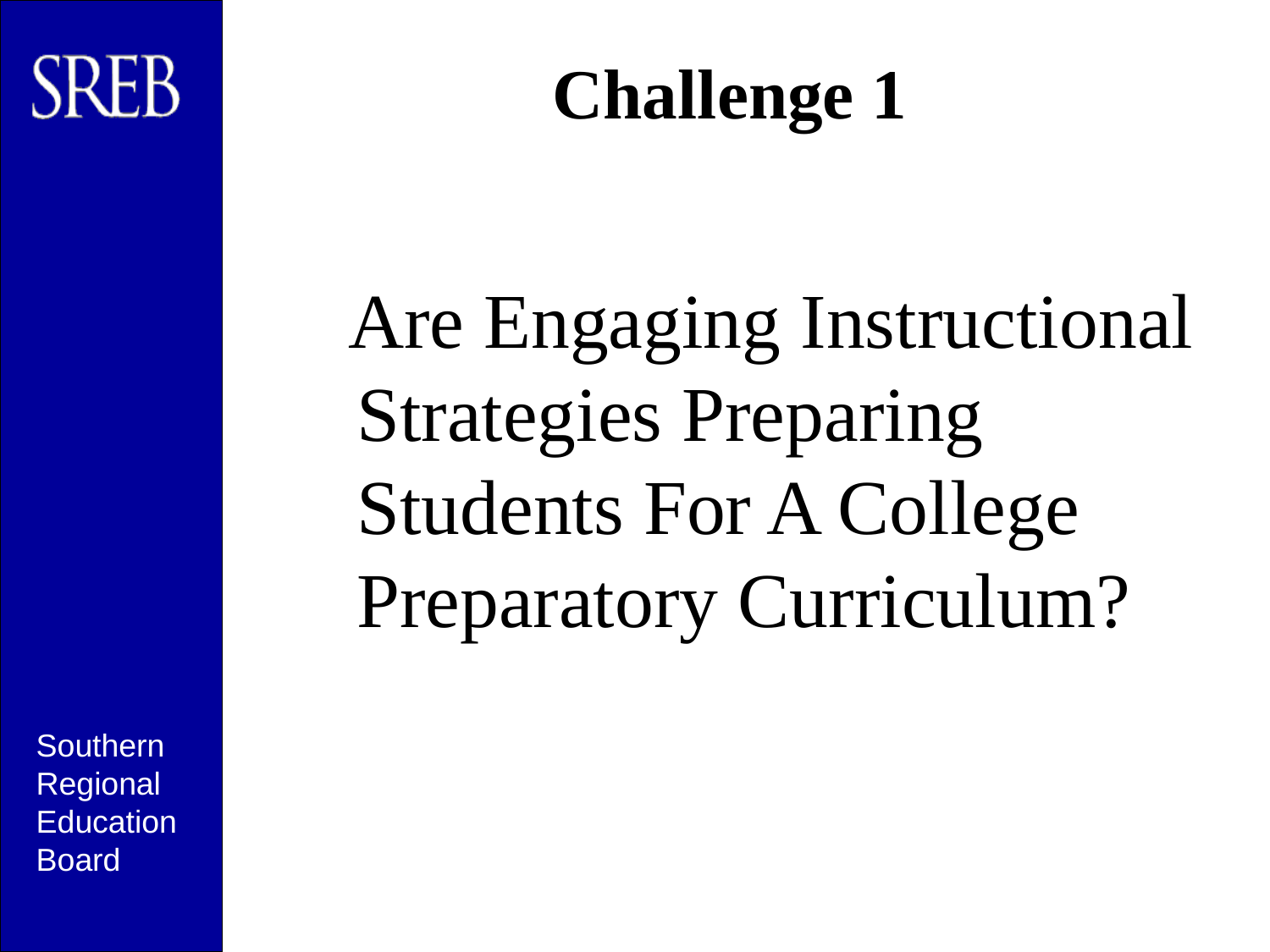

# Challenge 1

  Are Engaging Instructional Strategies Preparing Students For A College Preparatory Curriculum?